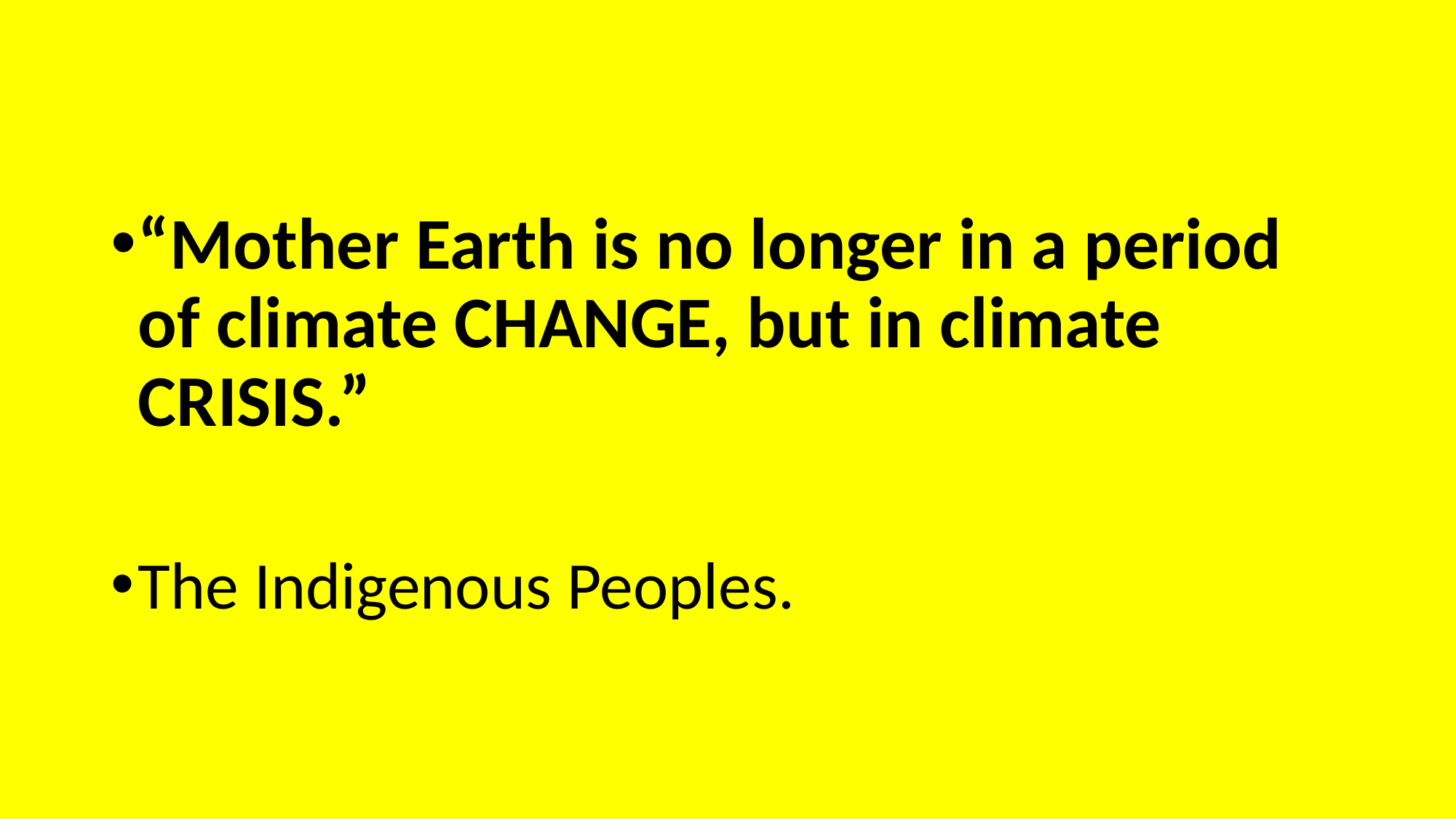

“Mother Earth is no longer in a period of climate CHANGE, but in climate CRISIS.”

The Indigenous Peoples.